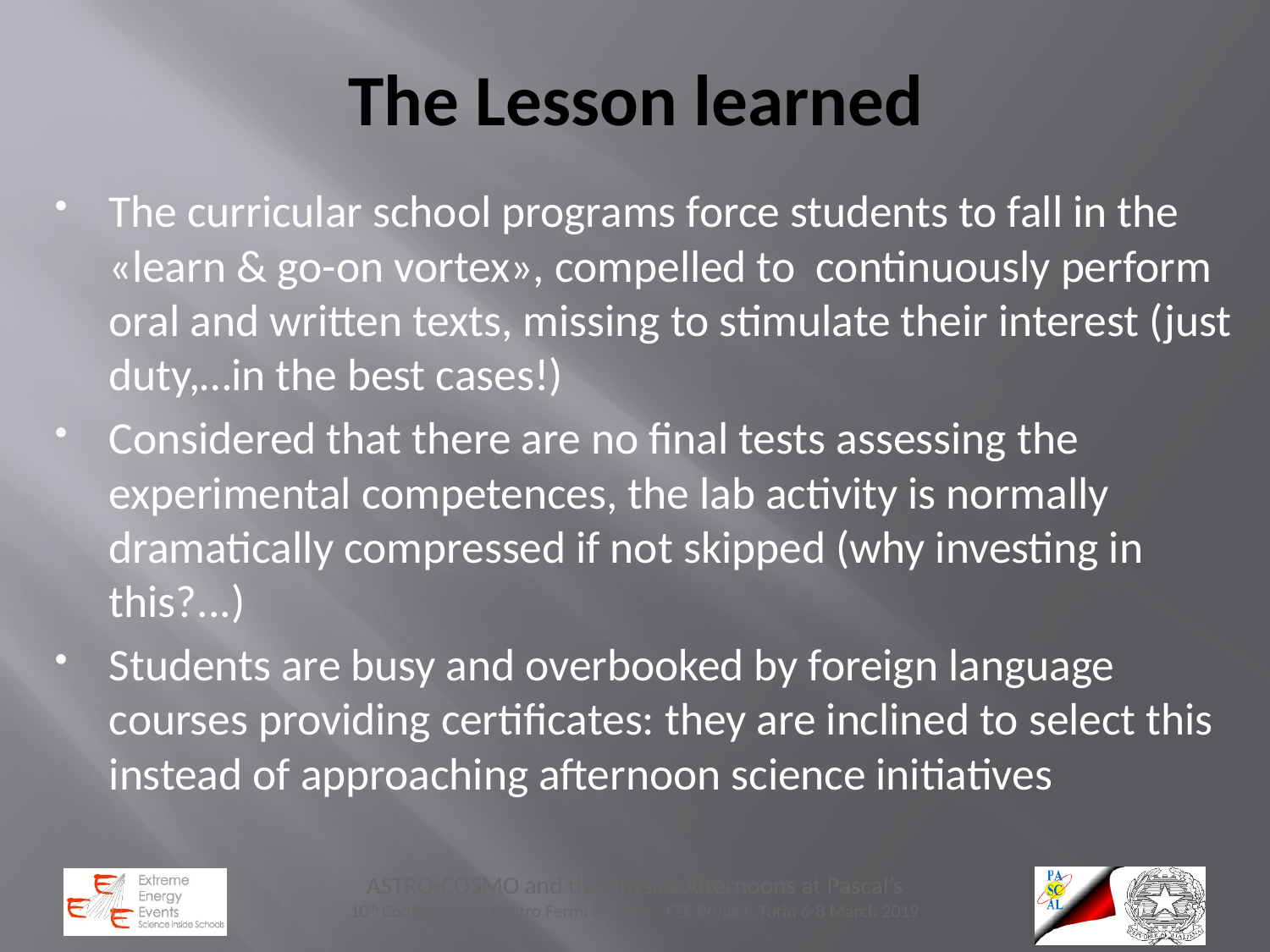

# The Lesson learned
The curricular school programs force students to fall in the «learn & go-on vortex», compelled to  continuously perform oral and written texts, missing to stimulate their interest (just duty,…in the best cases!)
Considered that there are no final tests assessing the experimental competences, the lab activity is normally dramatically compressed if not skipped (why investing in this?...)
Students are busy and overbooked by foreign language courses providing certificates: they are inclined to select this instead of approaching afternoon science initiatives
ASTRO-COSMO and the Physics Afternoons at Pascal’s
10th Conference of Centro Fermi Projects - EEE Project, Turin 6-8 March 2019